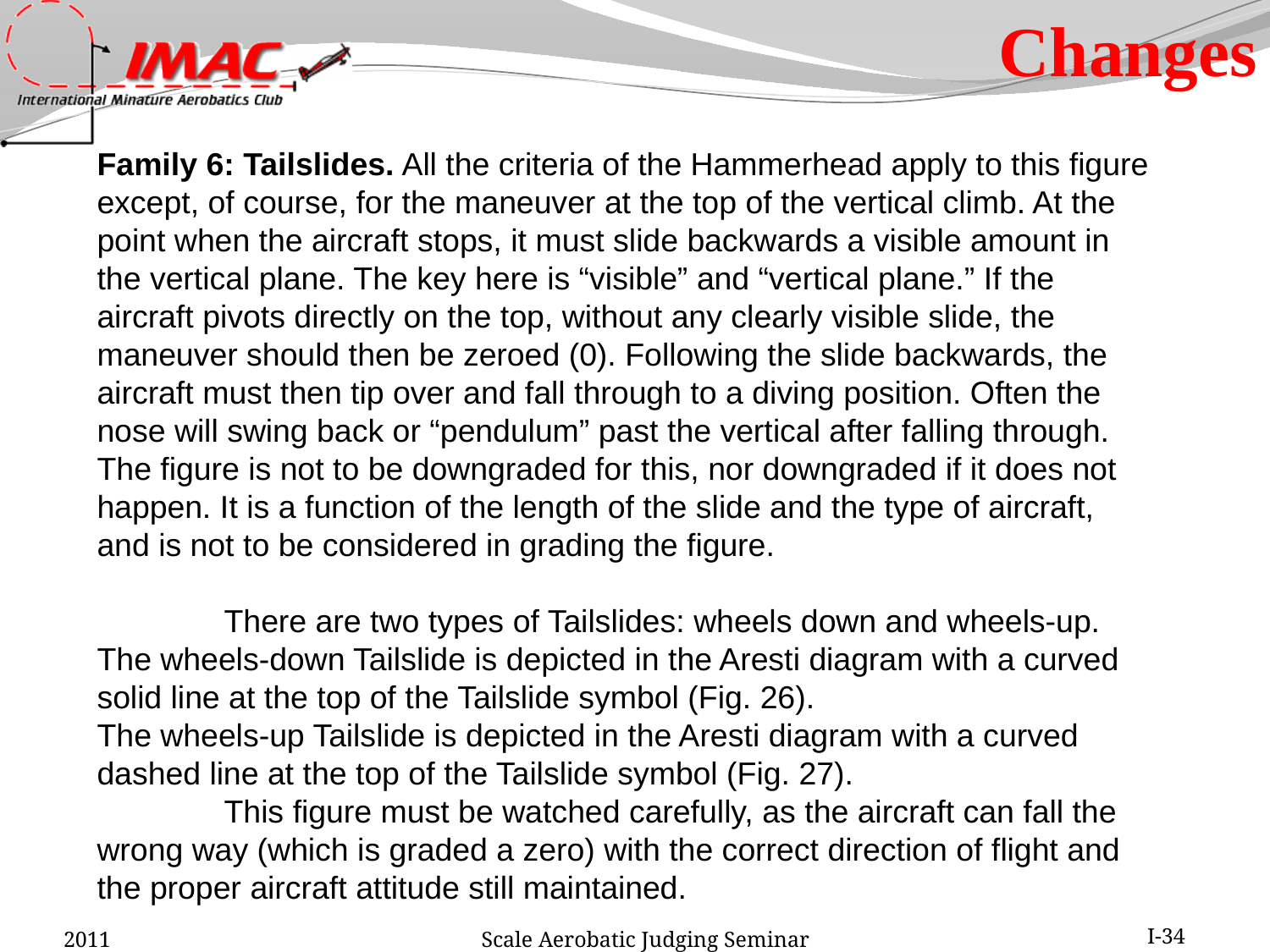

Changes
Family 6: Tailslides. All the criteria of the Hammerhead apply to this figure except, of course, for the maneuver at the top of the vertical climb. At the point when the aircraft stops, it must slide backwards a visible amount in the vertical plane. The key here is “visible” and “vertical plane.” If the aircraft pivots directly on the top, without any clearly visible slide, the maneuver should then be zeroed (0). Following the slide backwards, the aircraft must then tip over and fall through to a diving position. Often the nose will swing back or “pendulum” past the vertical after falling through. The figure is not to be downgraded for this, nor downgraded if it does not happen. It is a function of the length of the slide and the type of aircraft, and is not to be considered in grading the figure.

	There are two types of Tailslides: wheels down and wheels-up. The wheels-down Tailslide is depicted in the Aresti diagram with a curved solid line at the top of the Tailslide symbol (Fig. 26).
The wheels-up Tailslide is depicted in the Aresti diagram with a curved dashed line at the top of the Tailslide symbol (Fig. 27).
	This figure must be watched carefully, as the aircraft can fall the wrong way (which is graded a zero) with the correct direction of flight and the proper aircraft attitude still maintained.

2011
Scale Aerobatic Judging Seminar
I-34